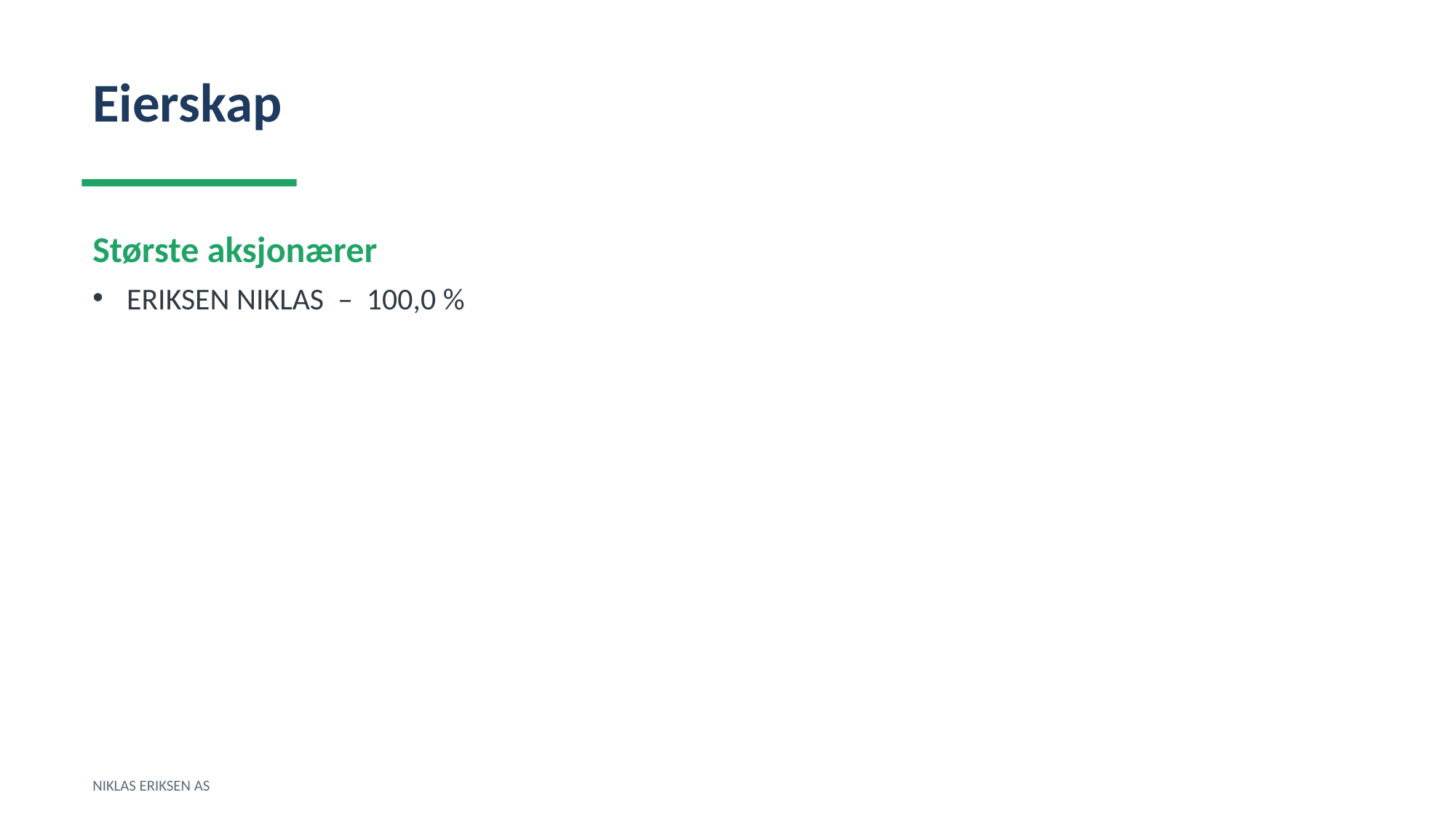

Eierskap

Største aksjonærer
ERIKSEN NIKLAS  –  100,0 %
NIKLAS ERIKSEN AS